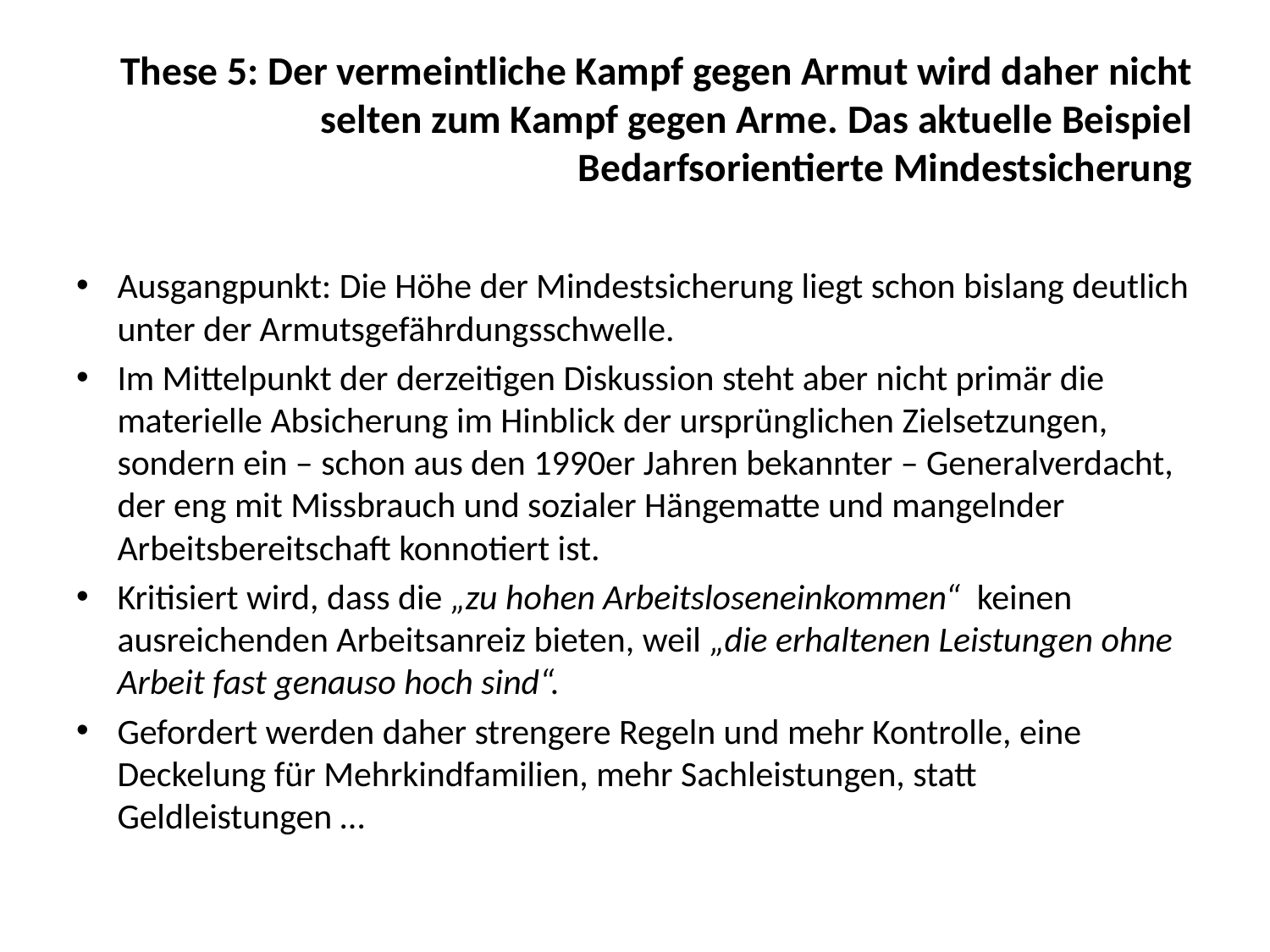

# These 5: Der vermeintliche Kampf gegen Armut wird daher nicht selten zum Kampf gegen Arme. Das aktuelle Beispiel Bedarfsorientierte Mindestsicherung

Ausgangpunkt: Die Höhe der Mindestsicherung liegt schon bislang deutlich unter der Armutsgefährdungsschwelle.
Im Mittelpunkt der derzeitigen Diskussion steht aber nicht primär die materielle Absicherung im Hinblick der ursprünglichen Zielsetzungen, sondern ein – schon aus den 1990er Jahren bekannter – Generalverdacht,  der eng mit Missbrauch und sozialer Hängematte und mangelnder Arbeitsbereitschaft konnotiert ist.
Kritisiert wird, dass die „zu hohen Arbeitsloseneinkommen“  keinen ausreichenden Arbeitsanreiz bieten, weil „die erhaltenen Leistungen ohne Arbeit fast genauso hoch sind“.
Gefordert werden daher strengere Regeln und mehr Kontrolle, eine Deckelung für Mehrkindfamilien, mehr Sachleistungen, statt Geldleistungen …